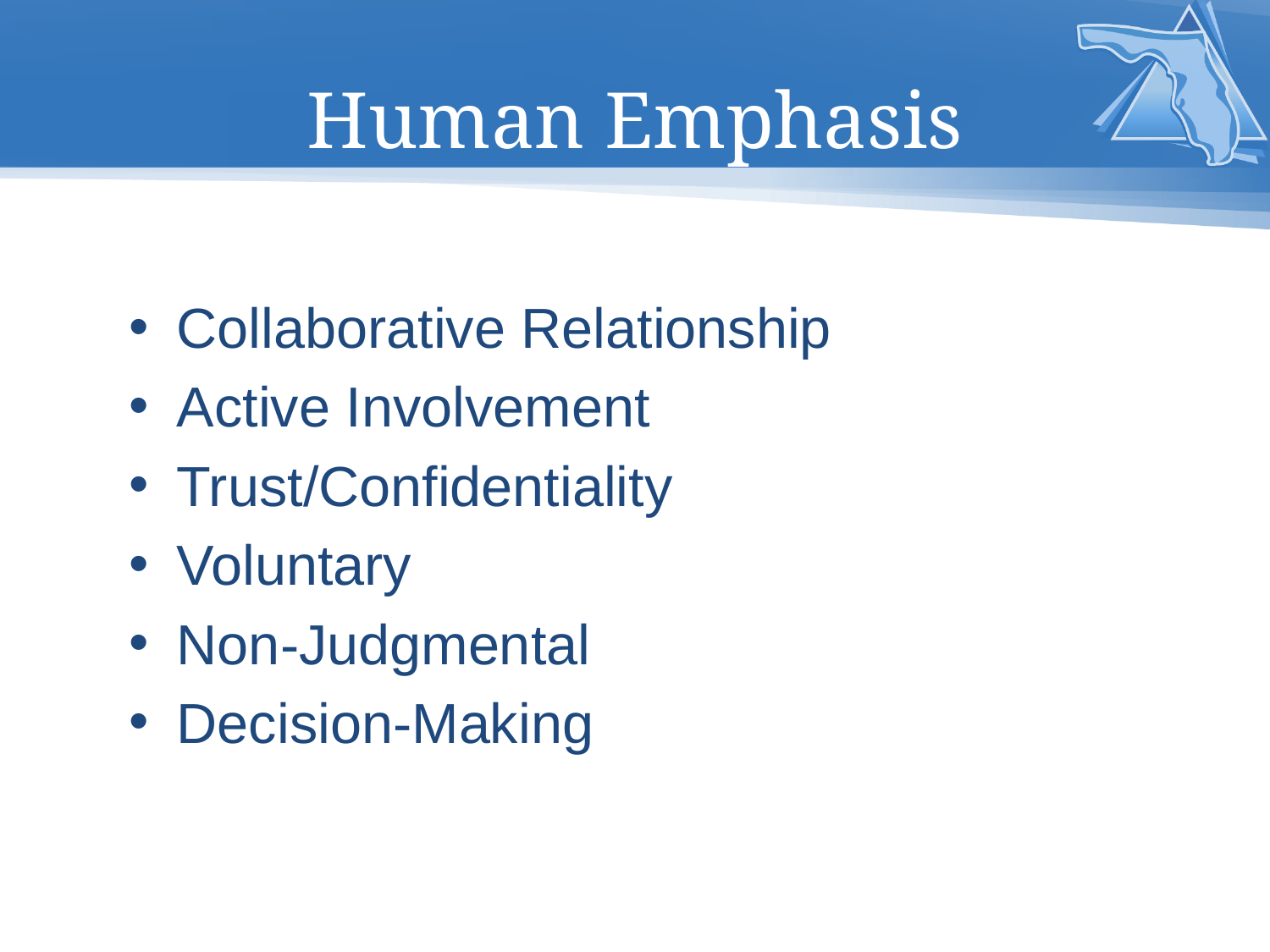

# Human Emphasis
Collaborative Relationship
Active Involvement
Trust/Confidentiality
Voluntary
Non-Judgmental
Decision-Making